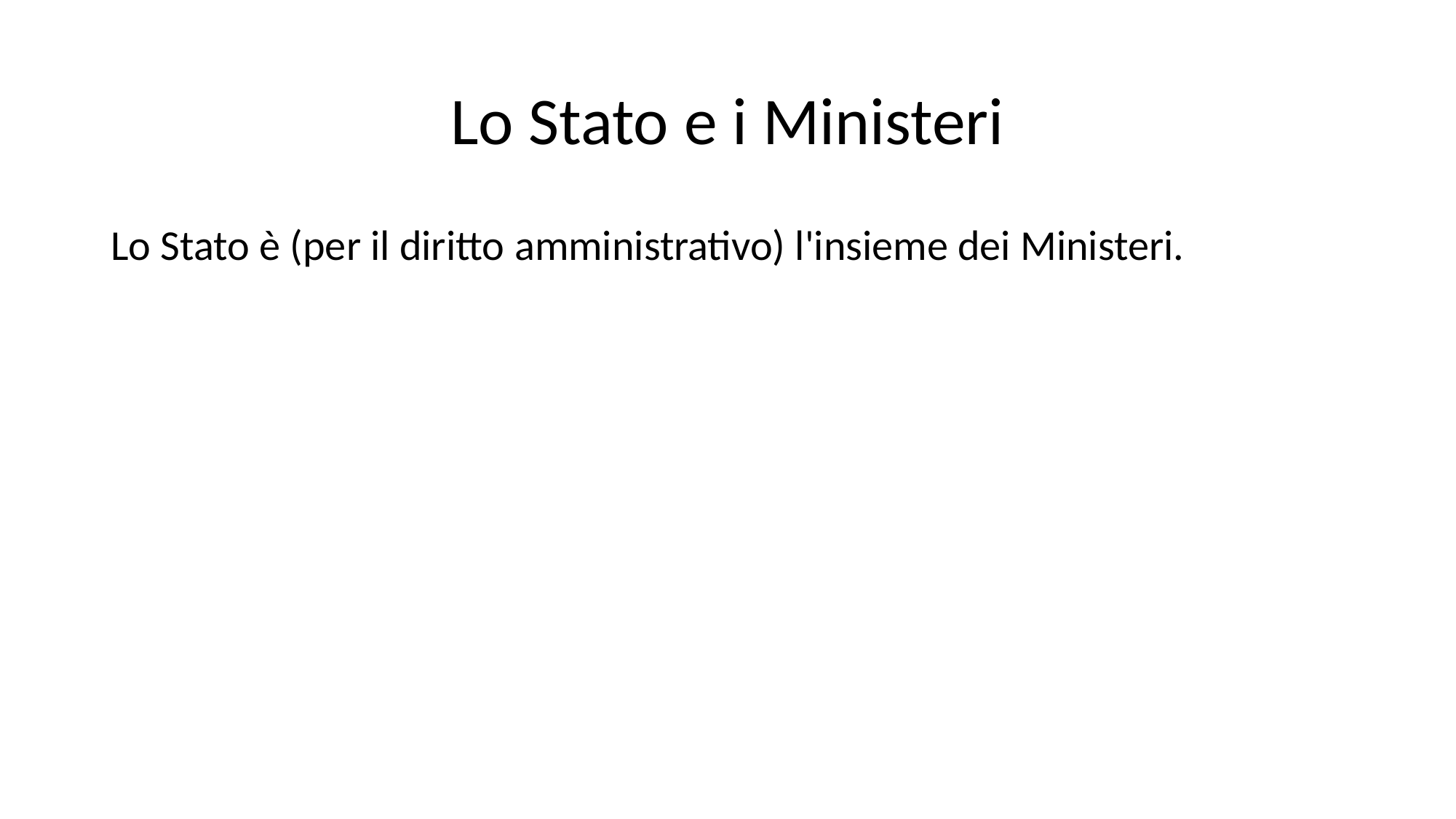

# Lo Stato e i Ministeri
Lo Stato è (per il diritto amministrativo) l'insieme dei Ministeri.